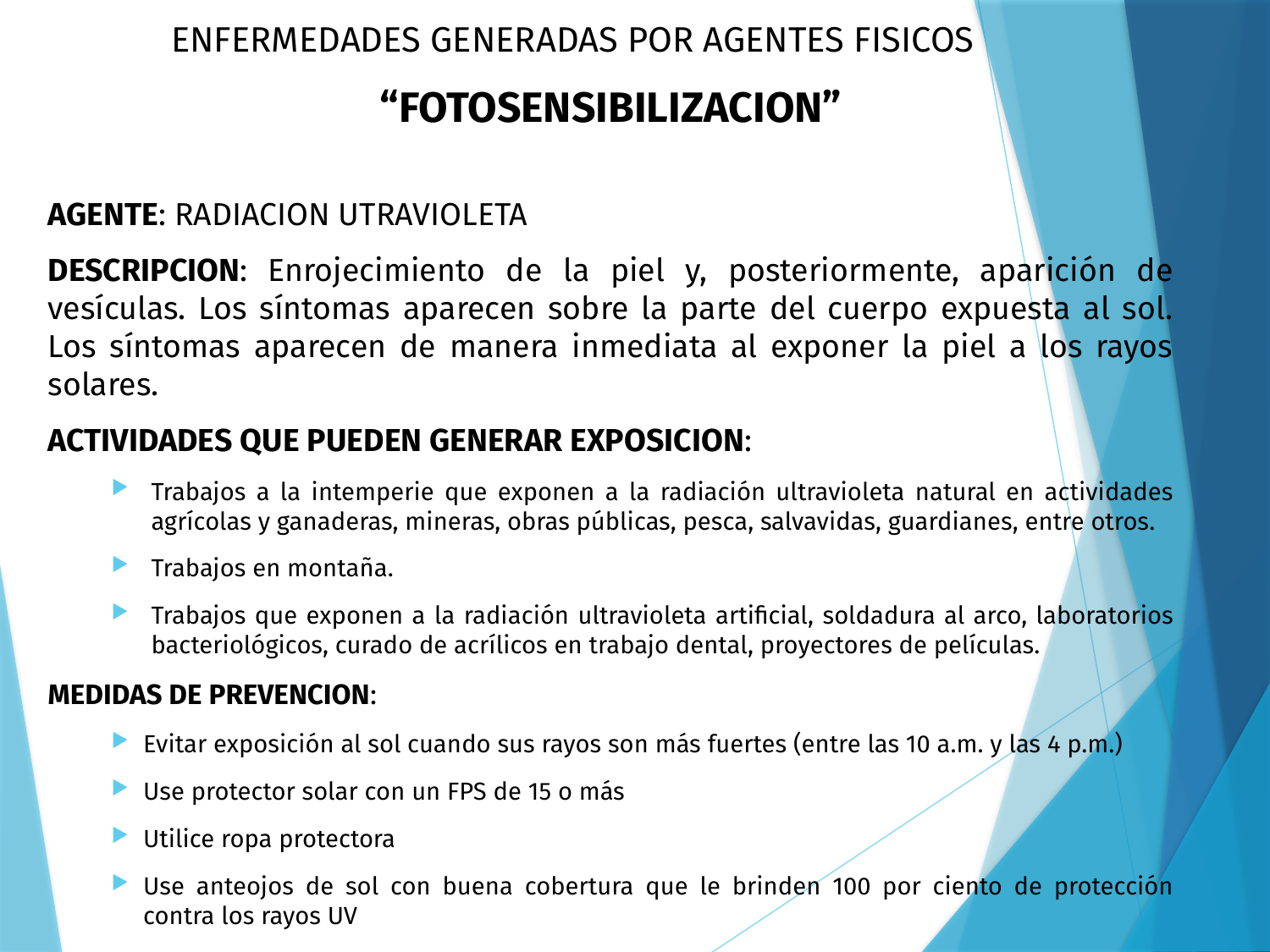

# ENFERMEDADES GENERADAS POR AGENTES FISICOS
“FOTOSENSIBILIZACION”
AGENTE: RADIACION UTRAVIOLETA
DESCRIPCION: Enrojecimiento de la piel y, posteriormente, aparición de vesículas. Los síntomas aparecen sobre la parte del cuerpo expuesta al sol. Los síntomas aparecen de manera inmediata al exponer la piel a los rayos solares.
ACTIVIDADES QUE PUEDEN GENERAR EXPOSICION:
Trabajos a la intemperie que exponen a la radiación ultravioleta natural en actividades agrícolas y ganaderas, mineras, obras públicas, pesca, salvavidas, guardianes, entre otros.
Trabajos en montaña.
Trabajos que exponen a la radiación ultravioleta artificial, soldadura al arco, laboratorios bacteriológicos, curado de acrílicos en trabajo dental, proyectores de películas.
MEDIDAS DE PREVENCION:
Evitar exposición al sol cuando sus rayos son más fuertes (entre las 10 a.m. y las 4 p.m.)
Use protector solar con un FPS de 15 o más
Utilice ropa protectora
Use anteojos de sol con buena cobertura que le brinden 100 por ciento de protección contra los rayos UV